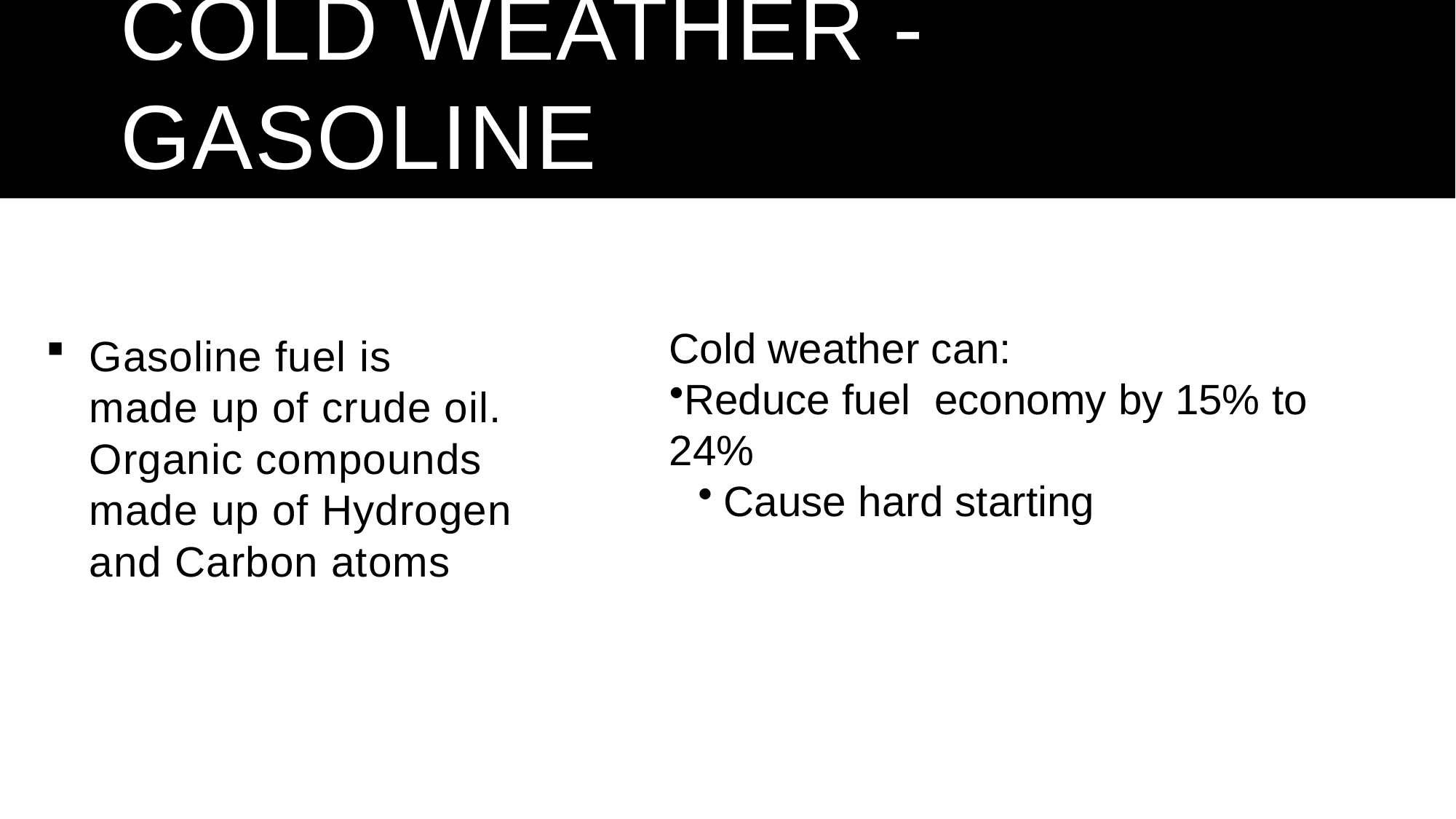

# Cold Weather - gasoline

Cold weather can:​
Reduce fuel  economy by 15% to 24%​
Cause hard starting​
Gasoline fuel is  made up of crude oil. Organic compounds made up of Hydrogen and Carbon atoms